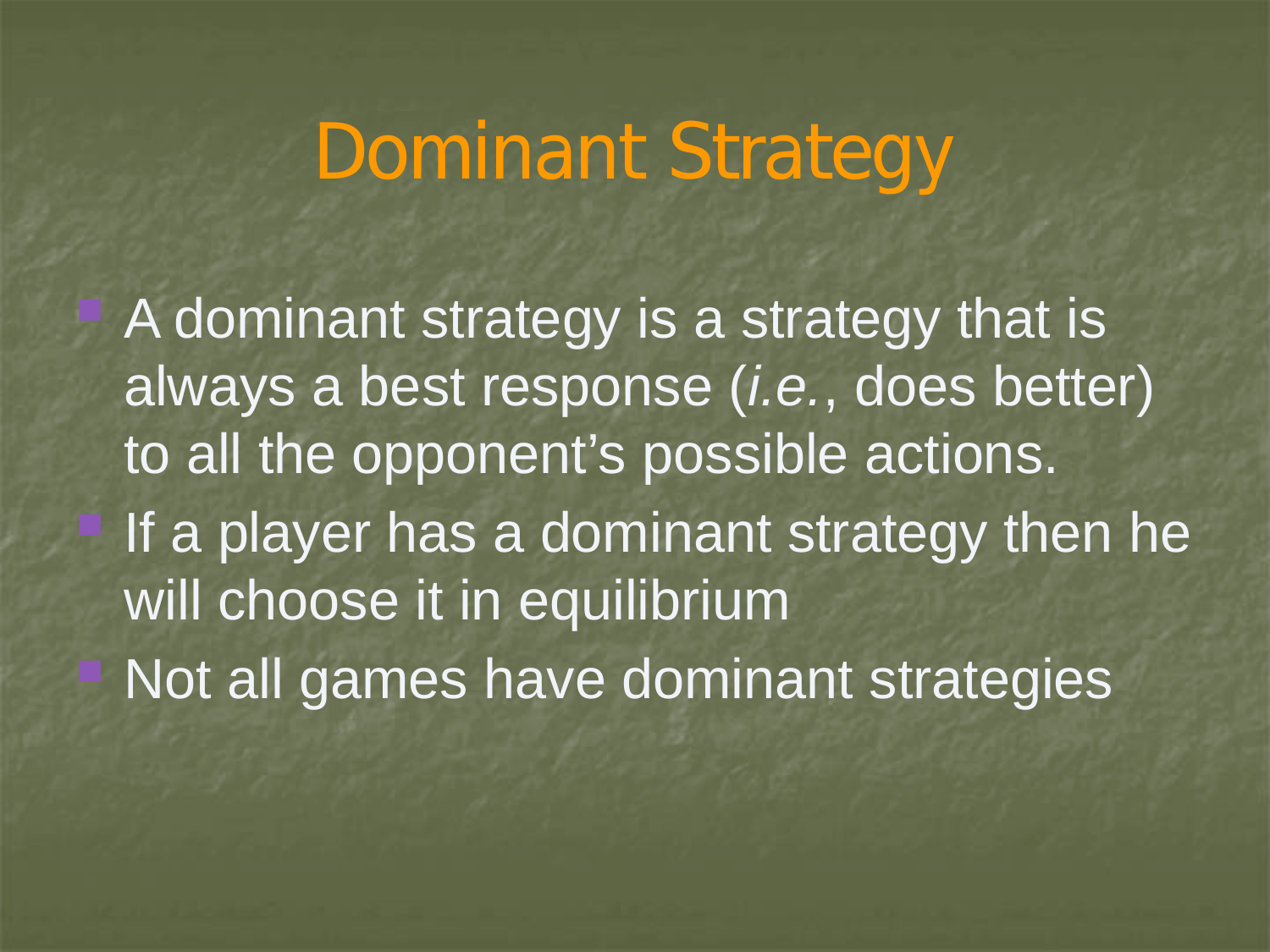

# Dominant Strategy
A dominant strategy is a strategy that is always a best response (i.e., does better) to all the opponent’s possible actions.
If a player has a dominant strategy then he will choose it in equilibrium
Not all games have dominant strategies